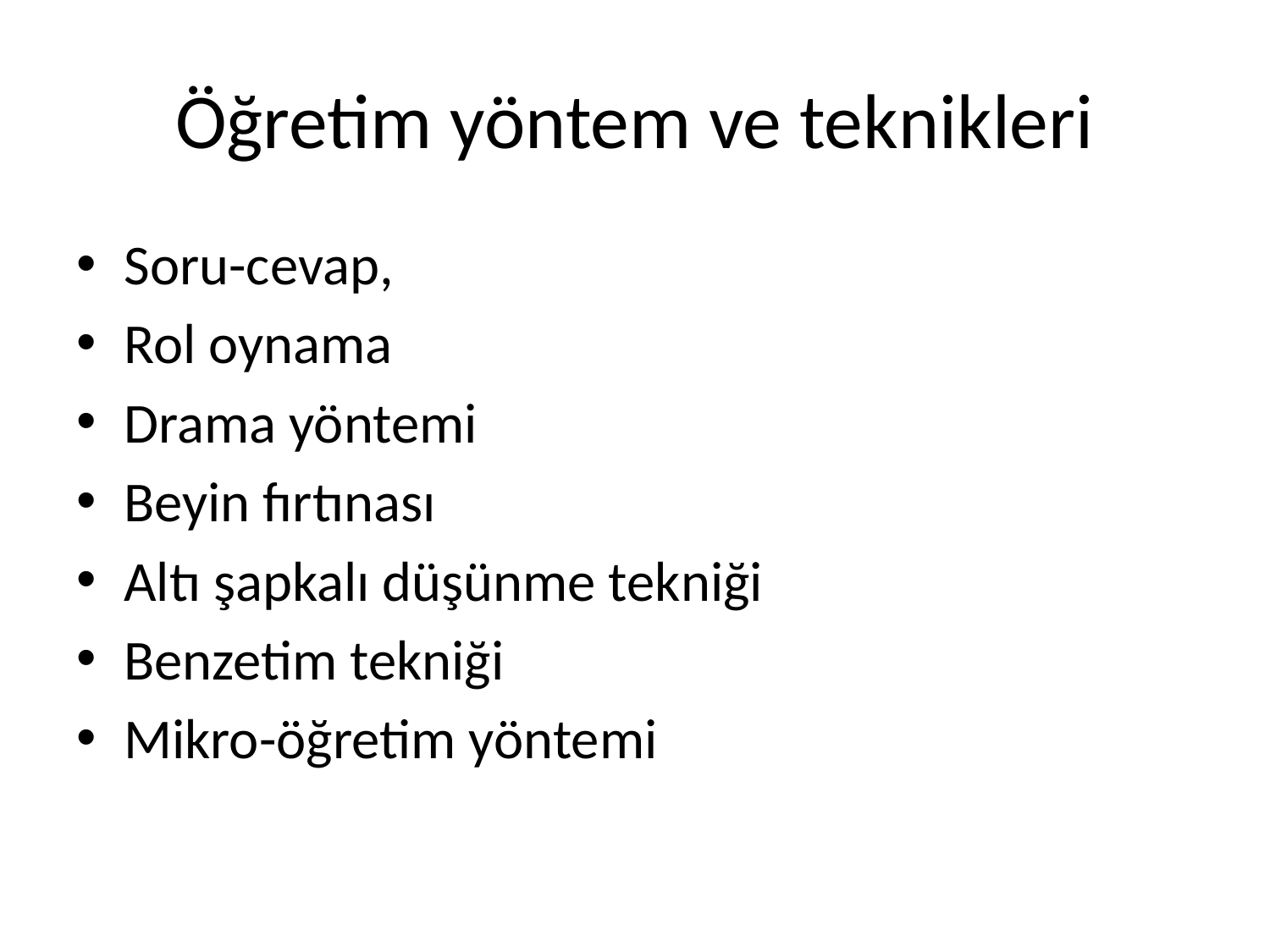

# Öğretim yöntem ve teknikleri
Soru-cevap,
Rol oynama
Drama yöntemi
Beyin fırtınası
Altı şapkalı düşünme tekniği
Benzetim tekniği
Mikro-öğretim yöntemi